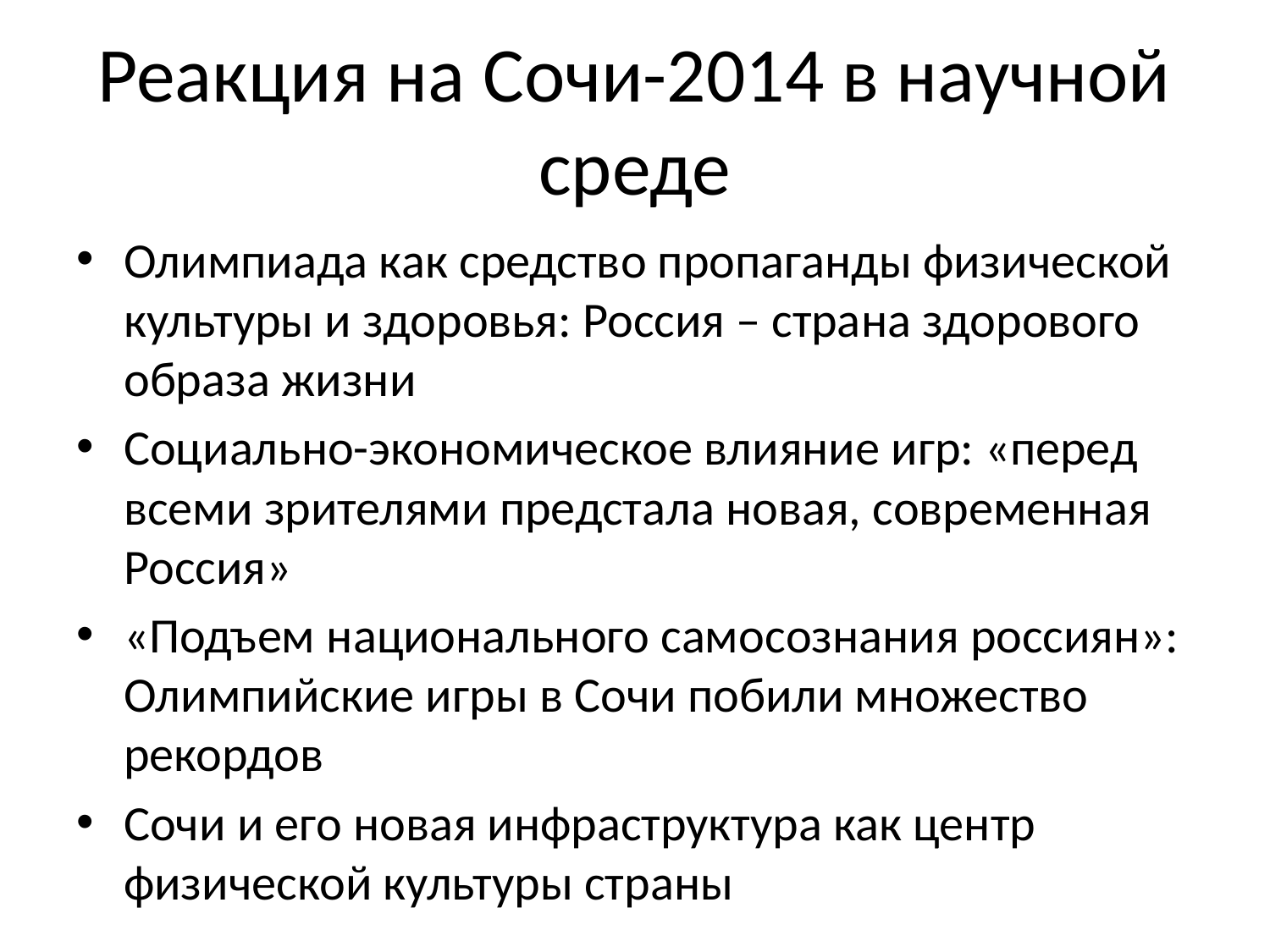

# Реакция на Сочи-2014 в научной среде
Олимпиада как средство пропаганды физической культуры и здоровья: Россия – страна здорового образа жизни
Социально-экономическое влияние игр: «перед всеми зрителями предстала новая, современная Россия»
«Подъем национального самосознания россиян»: Олимпийские игры в Сочи побили множество рекордов
Сочи и его новая инфраструктура как центр физической культуры страны